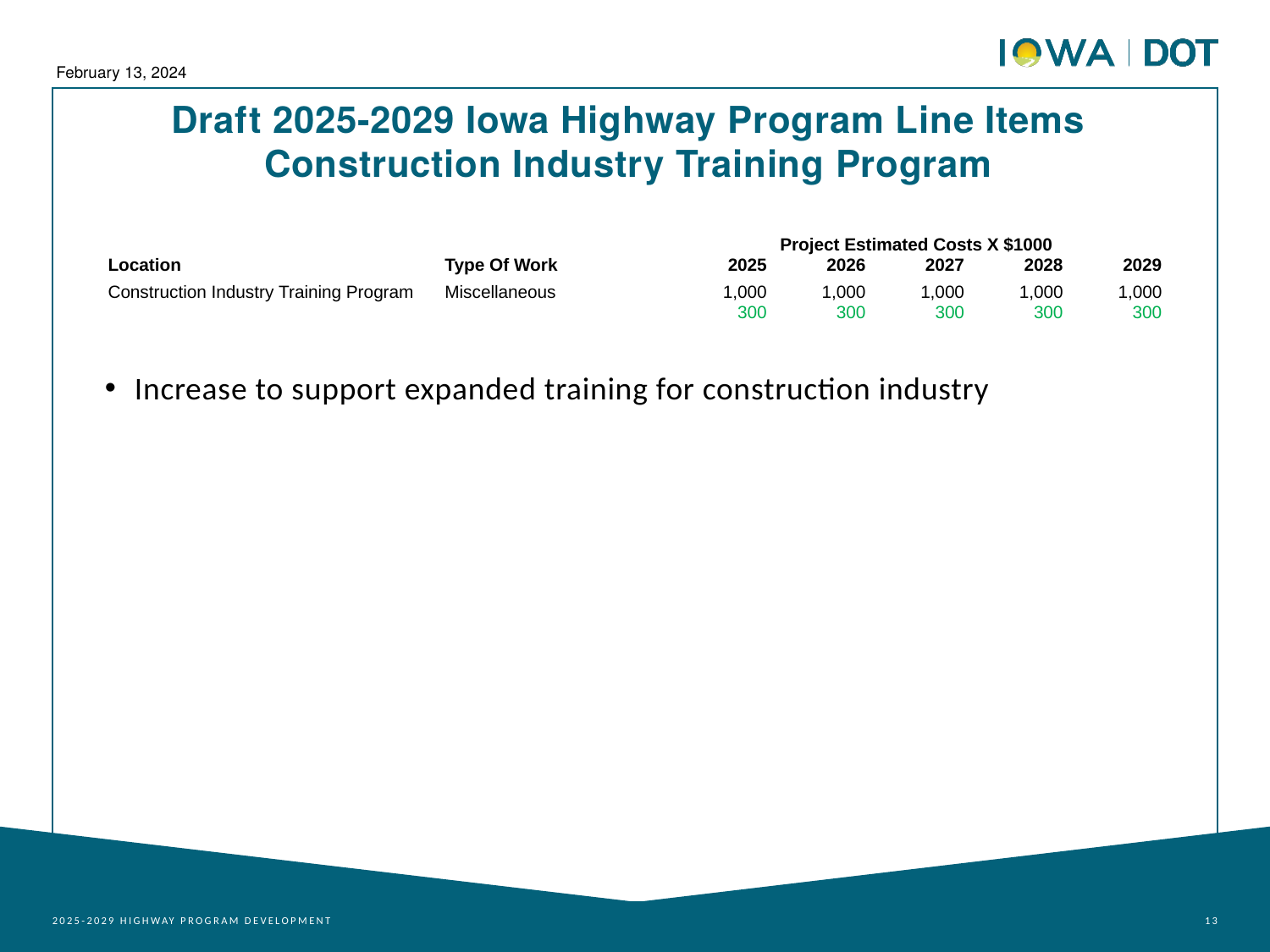

February 13, 2024
Draft 2025-2029 Iowa Highway Program Line Items
Construction Industry Training Program
|  |  | Project Estimated Costs X $1000 |  |  |  |  |
| --- | --- | --- | --- | --- | --- | --- |
| Location | Type Of Work | 2025 | 2026 | 2027 | 2028 | 2029 |
| Construction Industry Training Program | Miscellaneous | 1,000 | 1,000 | 1,000 | 1,000 | 1,000 |
|  |  | 300 | 300 | 300 | 300 | 300 |
Increase to support expanded training for construction industry